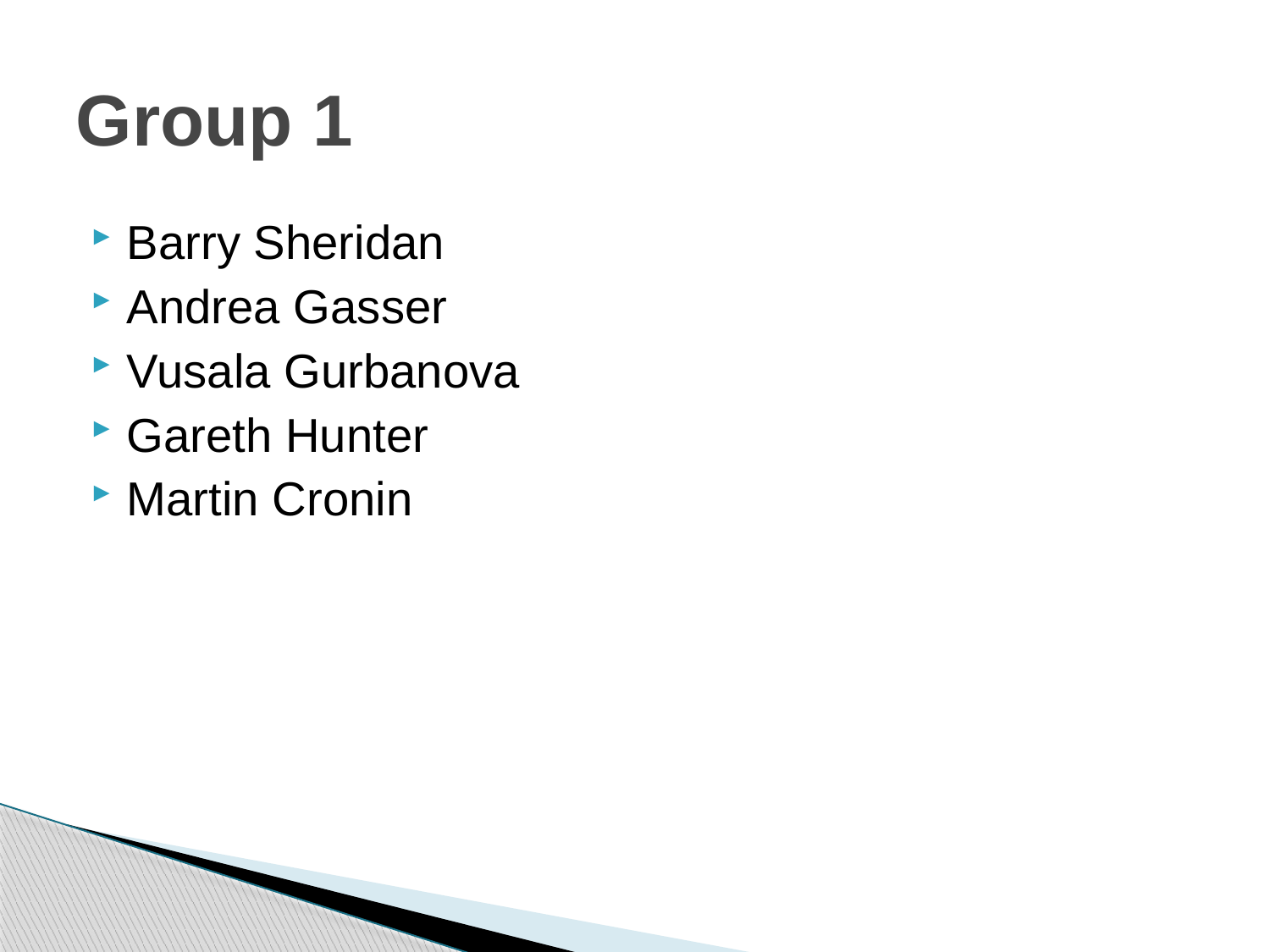

# Group 1
Barry Sheridan
Andrea Gasser
Vusala Gurbanova
Gareth Hunter
Martin Cronin